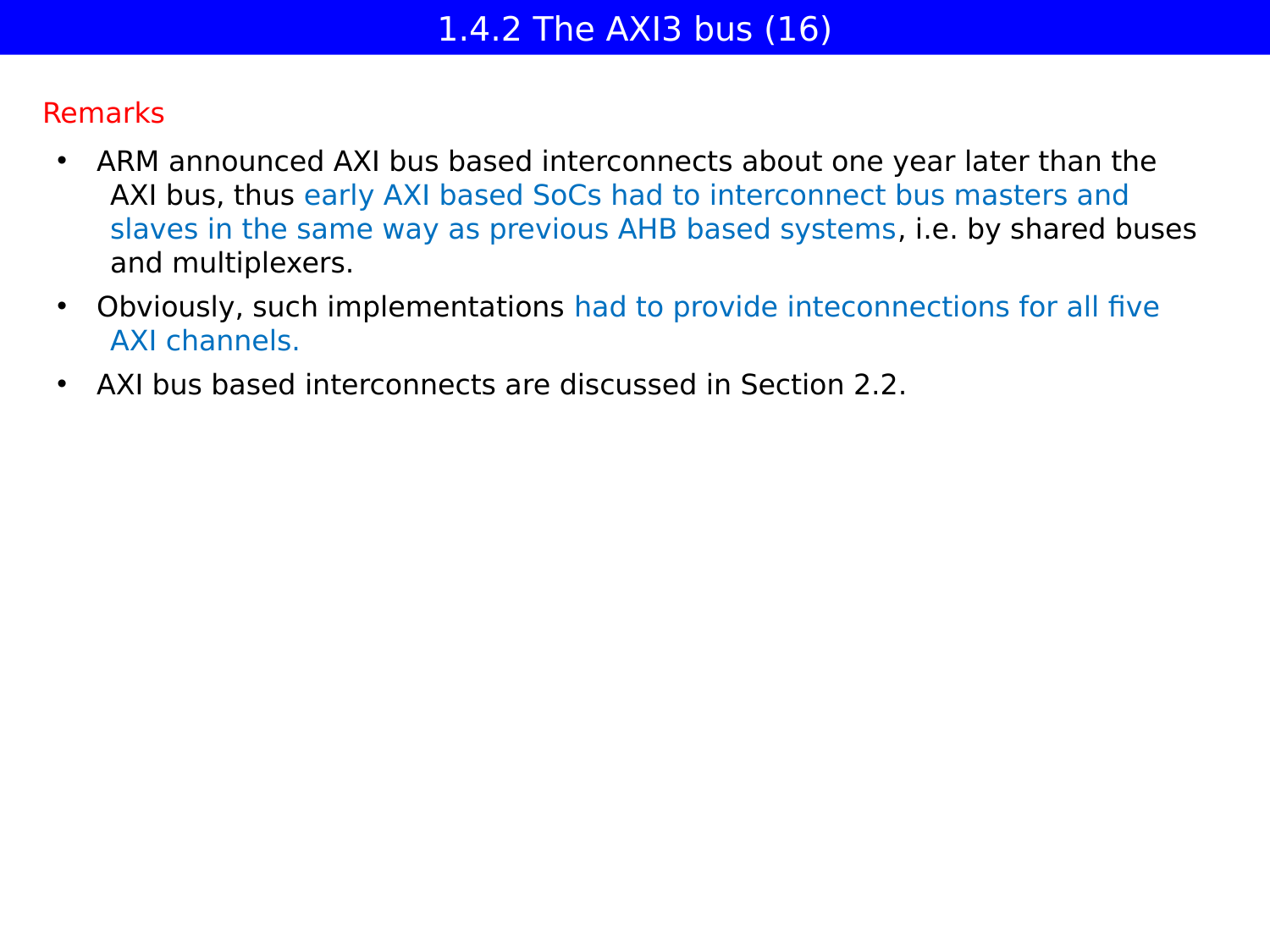

# 1.4.2 The AXI3 bus (16)
Remarks
ARM announced AXI bus based interconnects about one year later than the
      AXI bus, thus early AXI based SoCs had to interconnect bus masters and
      slaves in the same way as previous AHB based systems, i.e. by shared buses
      and multiplexers.
Obviously, such implementations had to provide inteconnections for all five
      AXI channels.
AXI bus based interconnects are discussed in Section 2.2.